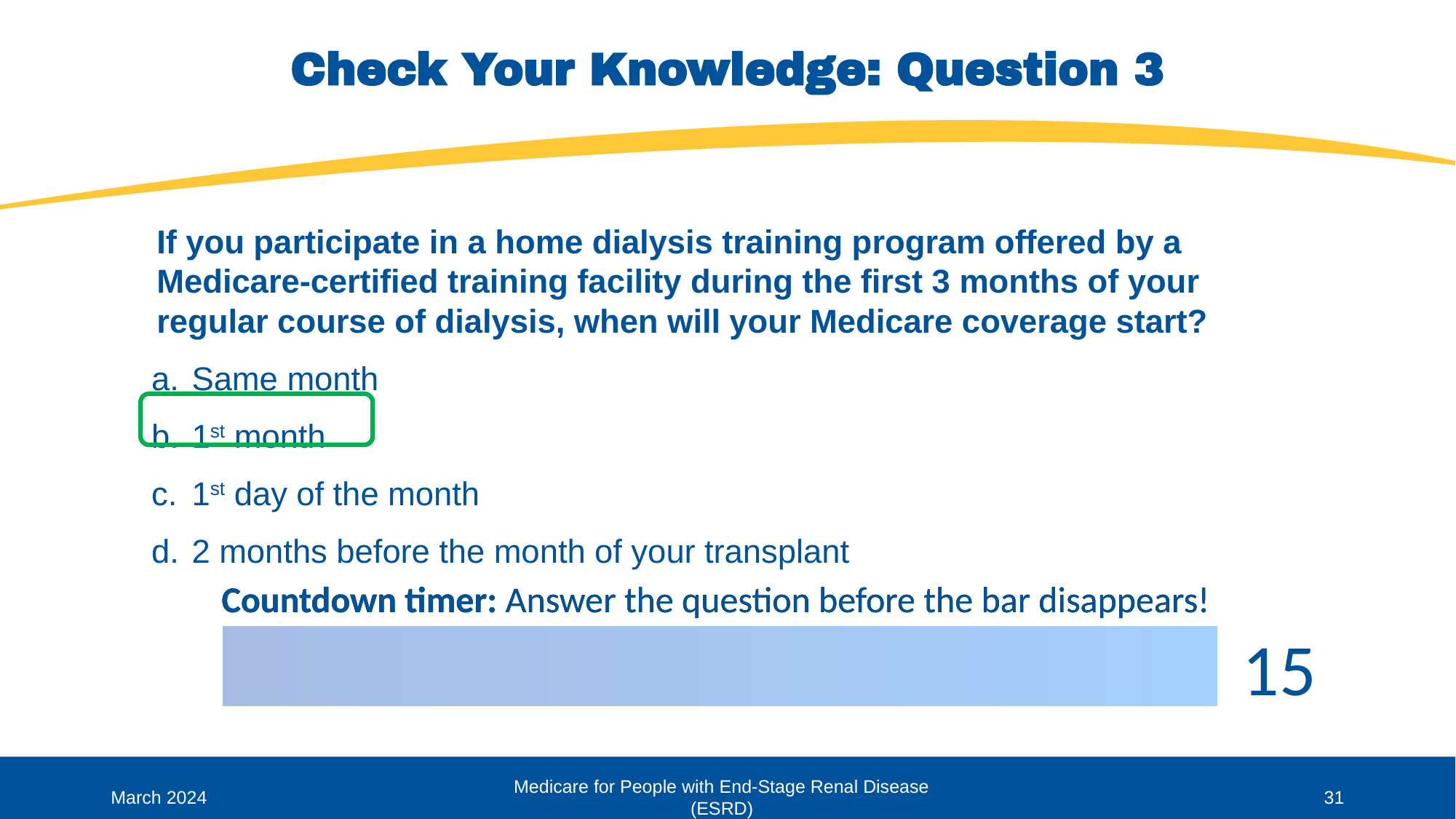

# Check Your Knowledge: Question 3
If you participate in a home dialysis training program offered by a Medicare-certified training facility during the first 3 months of your regular course of dialysis, when will your Medicare coverage start?
Same month
1st month
1st day of the month
2 months before the month of your transplant

March 2024
Medicare for People with End-Stage Renal Disease (ESRD)
31